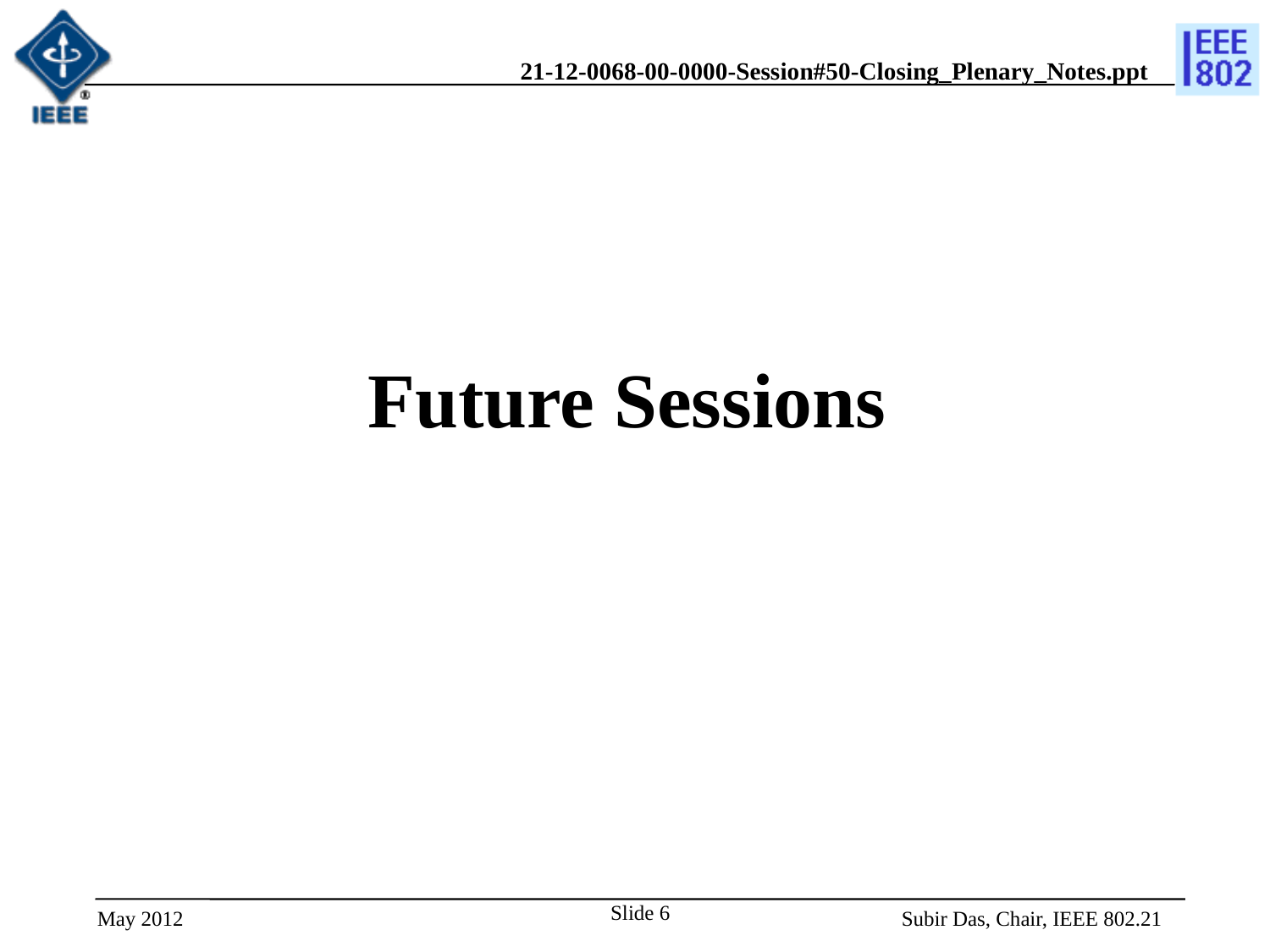

# Future Sessions
Slide 6
May 2012
Subir Das, Chair, IEEE 802.21